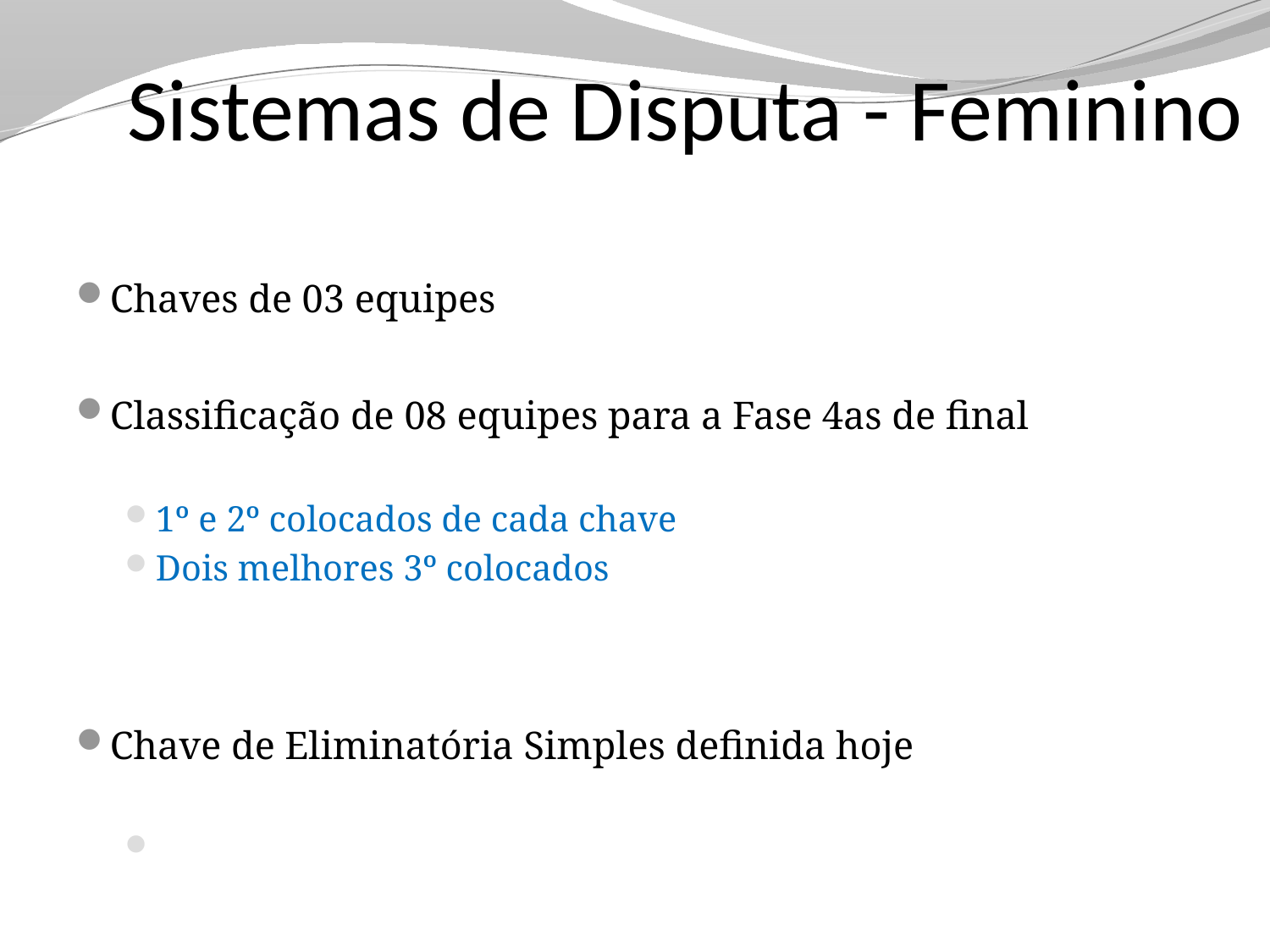

# Sistemas de Disputa - Feminino
Chaves de 03 equipes

Classificação de 08 equipes para a Fase 4as de final

1º e 2º colocados de cada chave
Dois melhores 3º colocados

Chave de Eliminatória Simples definida hoje